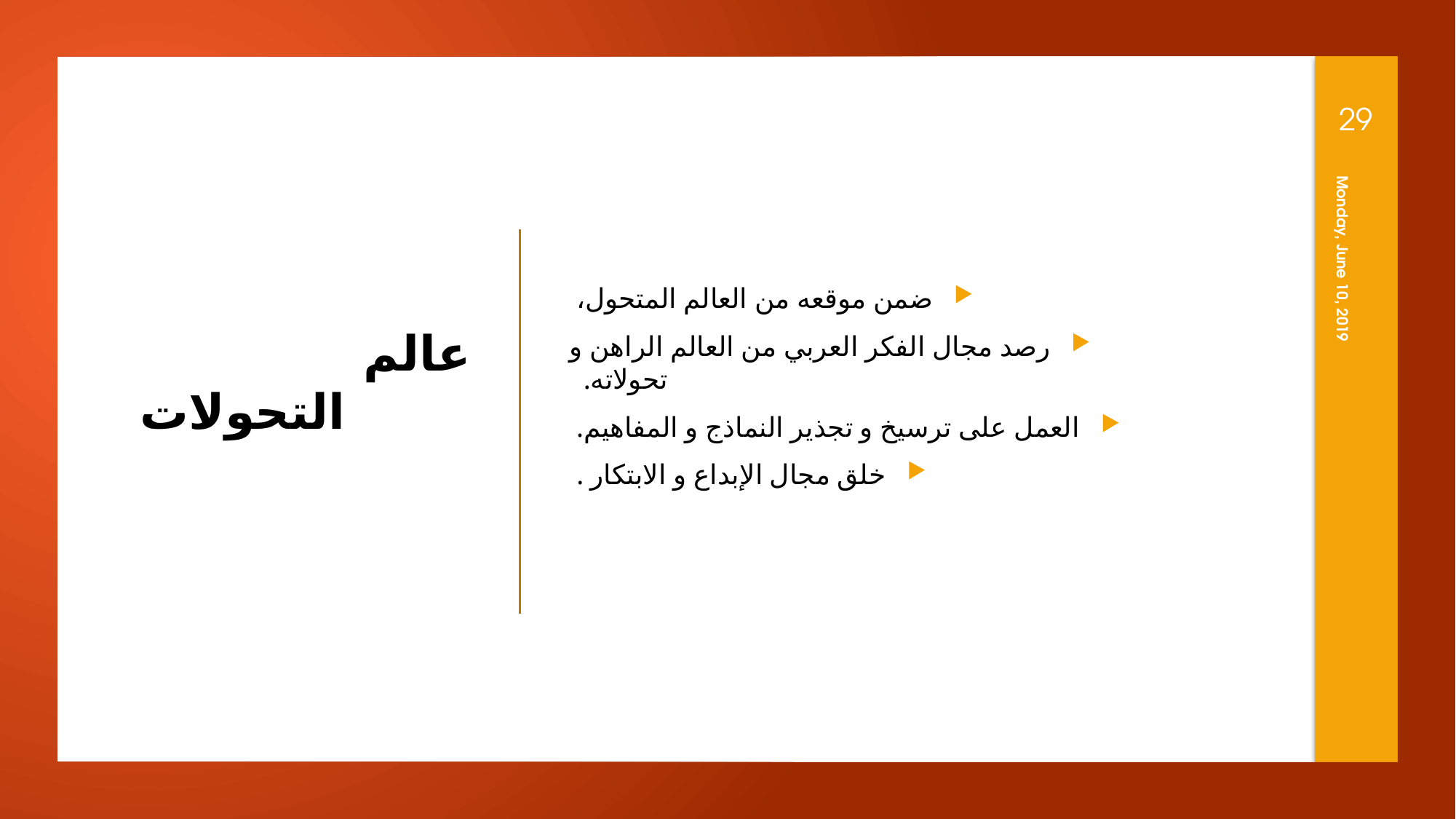

29
	ضمن موقعه من العالم المتحول،
رصد مجال الفكر العربي من العالم الراهن و تحولاته.
	العمل على ترسيخ و تجذير النماذج و المفاهيم.
	خلق مجال الإبداع و الابتكار .

# عالم التحولات
Monday, June 10, 2019